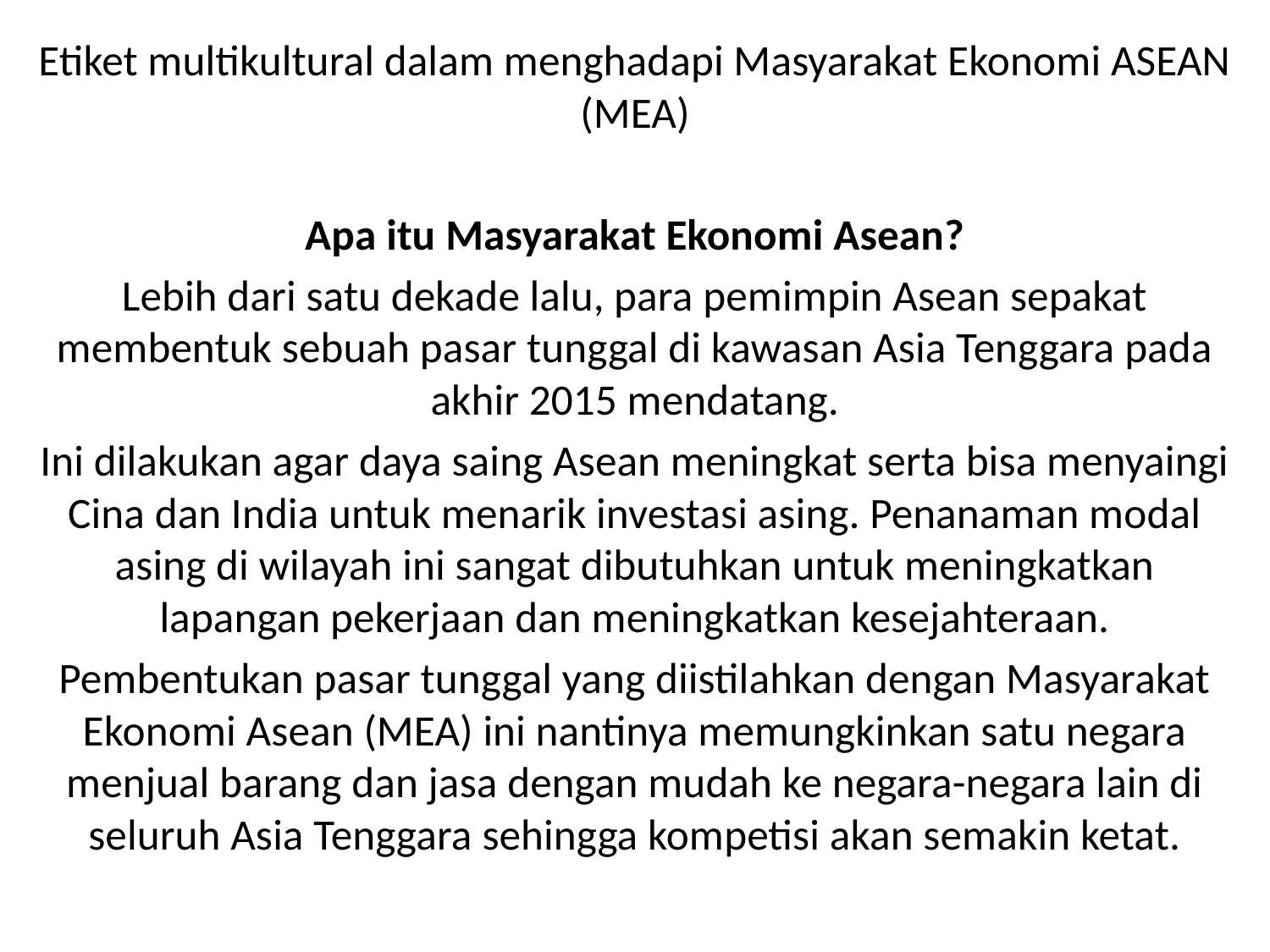

Etiket multikultural dalam menghadapi Masyarakat Ekonomi ASEAN (MEA)

Apa itu Masyarakat Ekonomi Asean?
Lebih dari satu dekade lalu, para pemimpin Asean sepakat membentuk sebuah pasar tunggal di kawasan Asia Tenggara pada akhir 2015 mendatang.
Ini dilakukan agar daya saing Asean meningkat serta bisa menyaingi Cina dan India untuk menarik investasi asing. Penanaman modal asing di wilayah ini sangat dibutuhkan untuk meningkatkan lapangan pekerjaan dan meningkatkan kesejahteraan.
Pembentukan pasar tunggal yang diistilahkan dengan Masyarakat Ekonomi Asean (MEA) ini nantinya memungkinkan satu negara menjual barang dan jasa dengan mudah ke negara-negara lain di seluruh Asia Tenggara sehingga kompetisi akan semakin ketat.